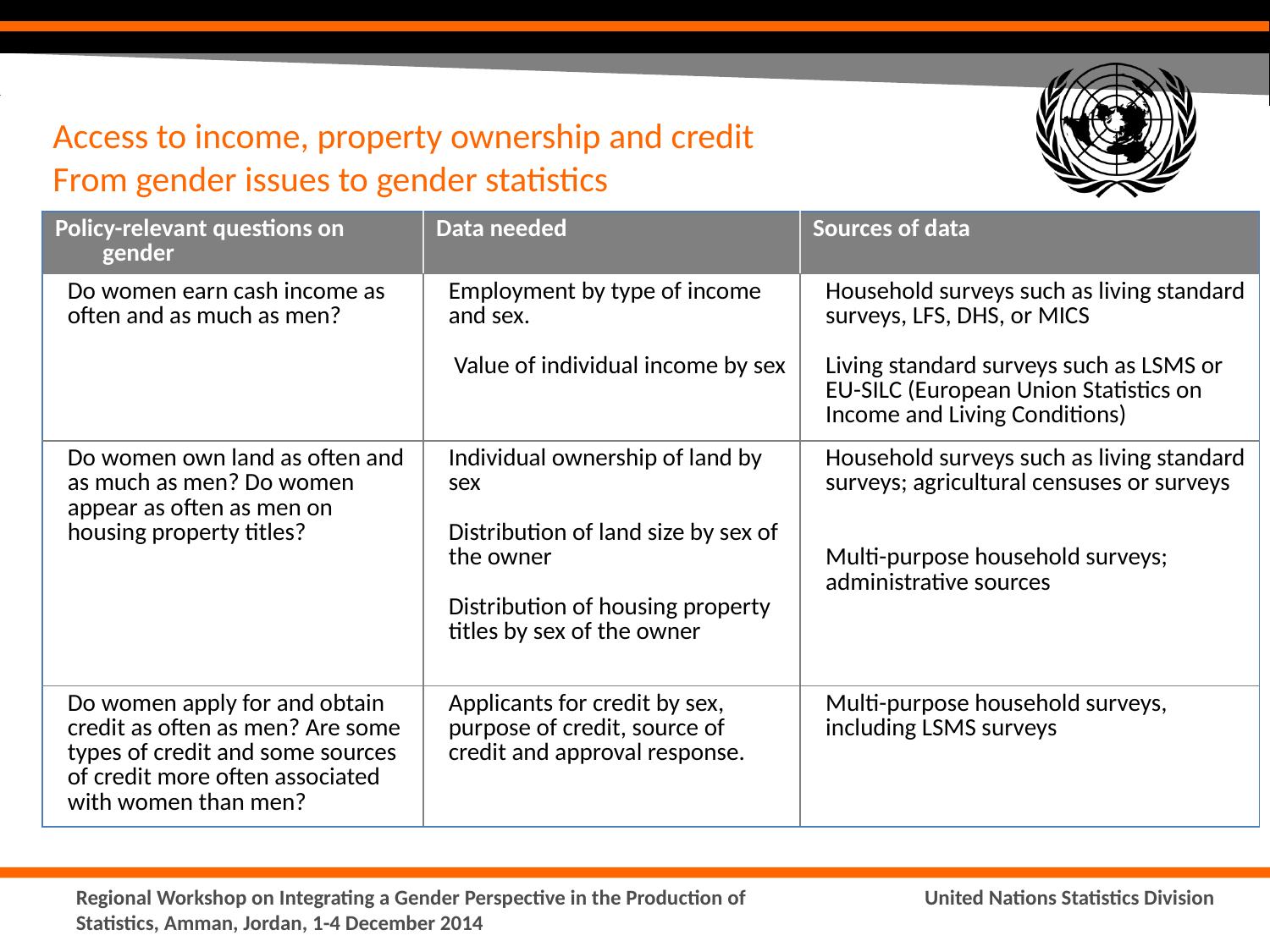

# Access to income, property ownership and credit From gender issues to gender statistics
| Policy-relevant questions on gender | Data needed | Sources of data |
| --- | --- | --- |
| Do women earn cash income as often and as much as men? | Employment by type of income and sex.    Value of individual income by sex | Household surveys such as living standard surveys, LFS, DHS, or MICS   Living standard surveys such as LSMS or EU-SILC (European Union Statistics on Income and Living Conditions) |
| Do women own land as often and as much as men? Do women appear as often as men on housing property titles? | Individual ownership of land by sex   Distribution of land size by sex of the owner   Distribution of housing property titles by sex of the owner | Household surveys such as living standard surveys; agricultural censuses or surveys   Multi-purpose household surveys; administrative sources |
| Do women apply for and obtain credit as often as men? Are some types of credit and some sources of credit more often associated with women than men? | Applicants for credit by sex, purpose of credit, source of credit and approval response. | Multi-purpose household surveys, including LSMS surveys |